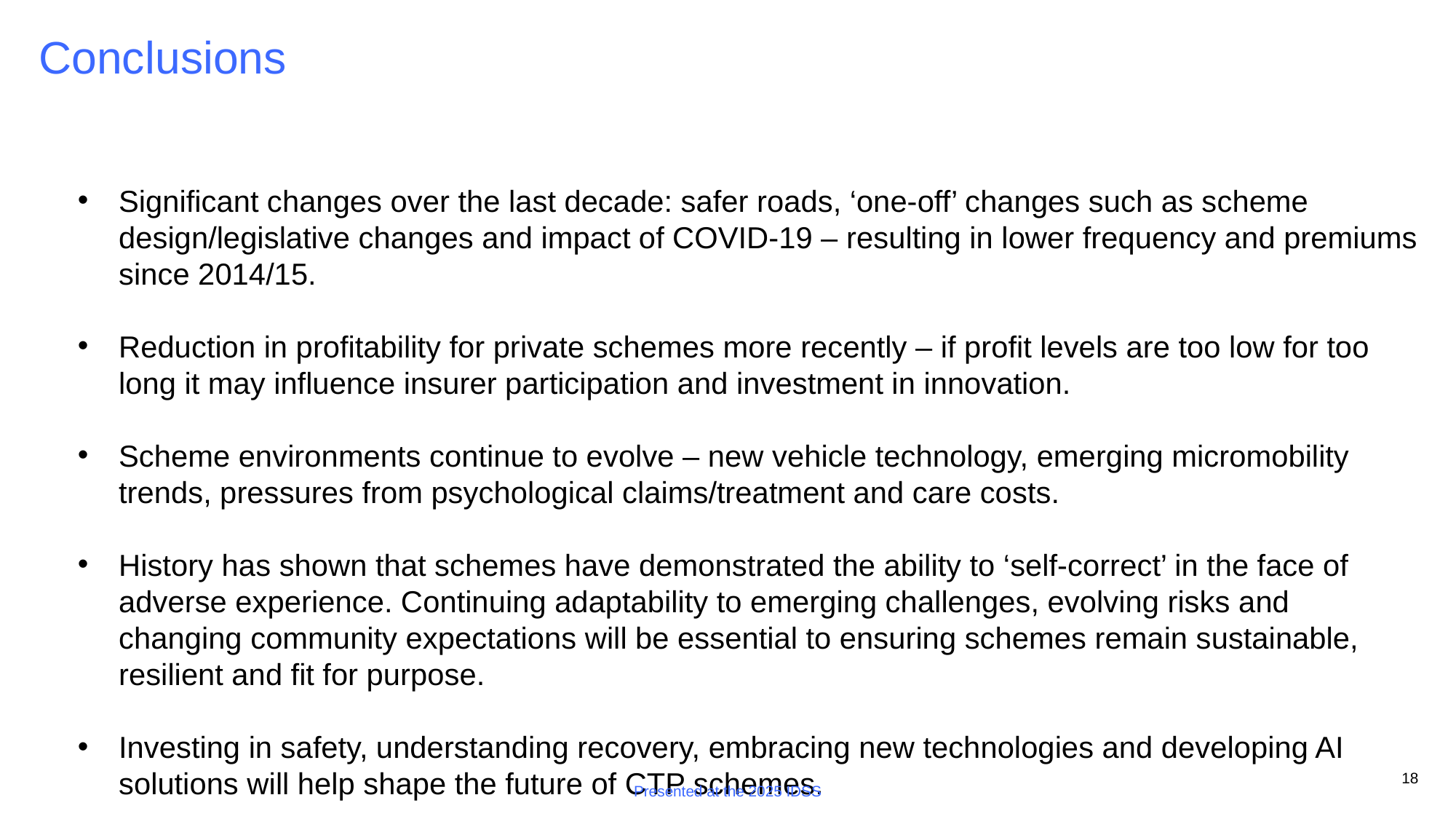

# Conclusions
Significant changes over the last decade: safer roads, ‘one-off’ changes such as scheme design/legislative changes and impact of COVID-19 – resulting in lower frequency and premiums since 2014/15.
Reduction in profitability for private schemes more recently – if profit levels are too low for too long it may influence insurer participation and investment in innovation.
Scheme environments continue to evolve – new vehicle technology, emerging micromobility trends, pressures from psychological claims/treatment and care costs.
History has shown that schemes have demonstrated the ability to ‘self-correct’ in the face of adverse experience. Continuing adaptability to emerging challenges, evolving risks and changing community expectations will be essential to ensuring schemes remain sustainable, resilient and fit for purpose.
Investing in safety, understanding recovery, embracing new technologies and developing AI solutions will help shape the future of CTP schemes.
18
Presented at the 2025 IDSS